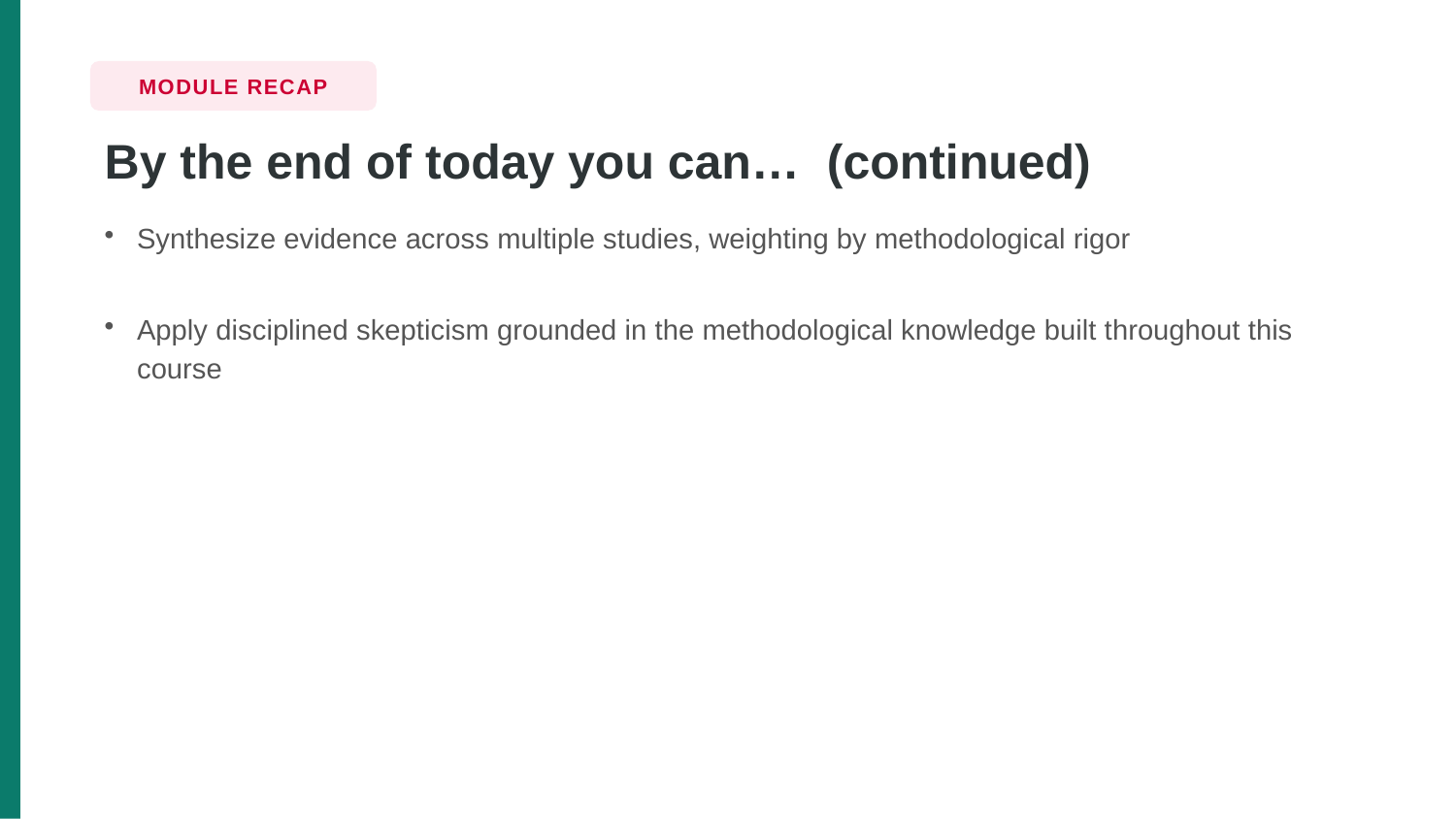

MODULE RECAP
By the end of today you can…  (continued)
Synthesize evidence across multiple studies, weighting by methodological rigor
Apply disciplined skepticism grounded in the methodological knowledge built throughout this course